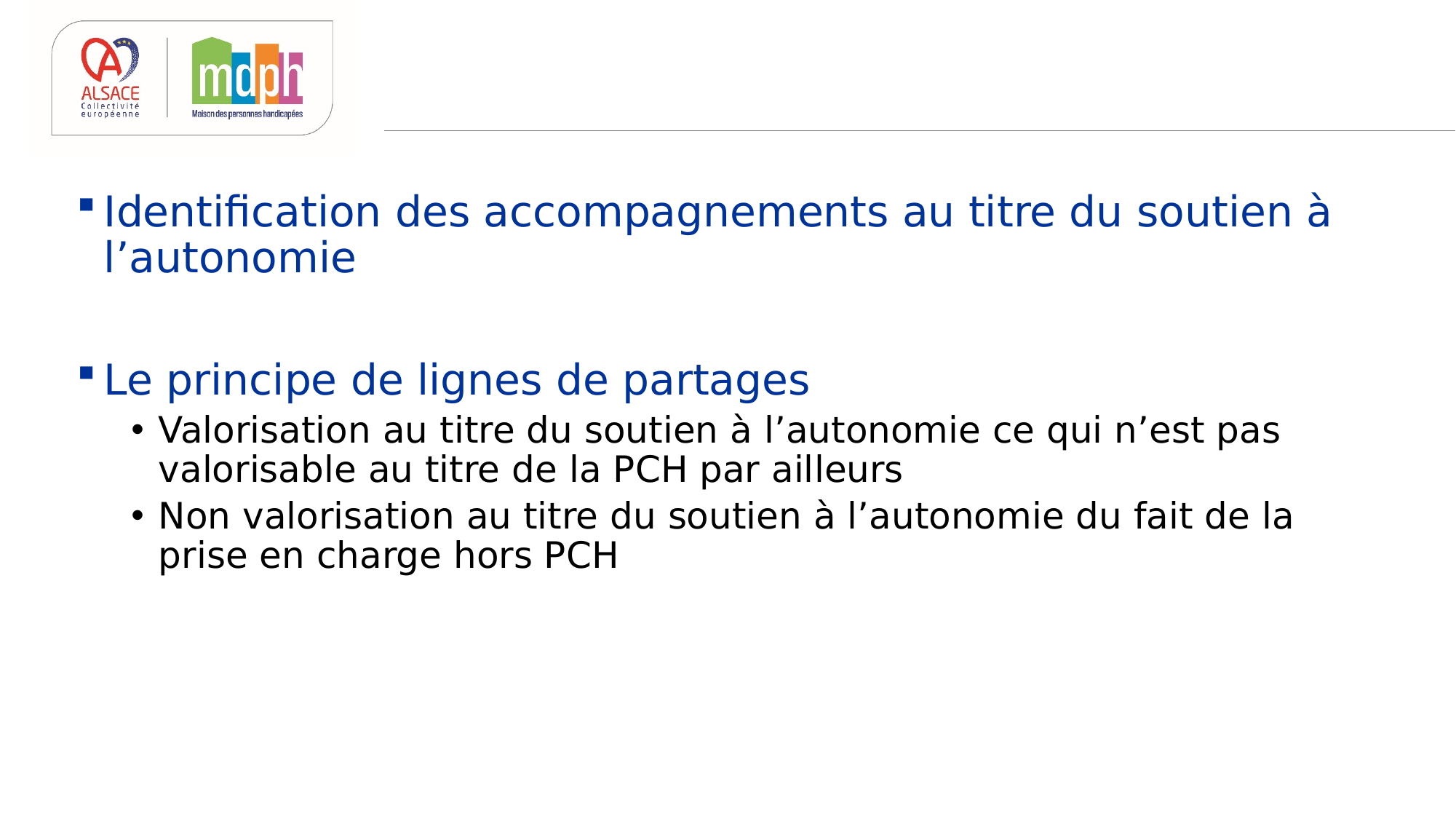

#
Identification des accompagnements au titre du soutien à l’autonomie

Le principe de lignes de partages
Valorisation au titre du soutien à l’autonomie ce qui n’est pas valorisable au titre de la PCH par ailleurs
Non valorisation au titre du soutien à l’autonomie du fait de la prise en charge hors PCH